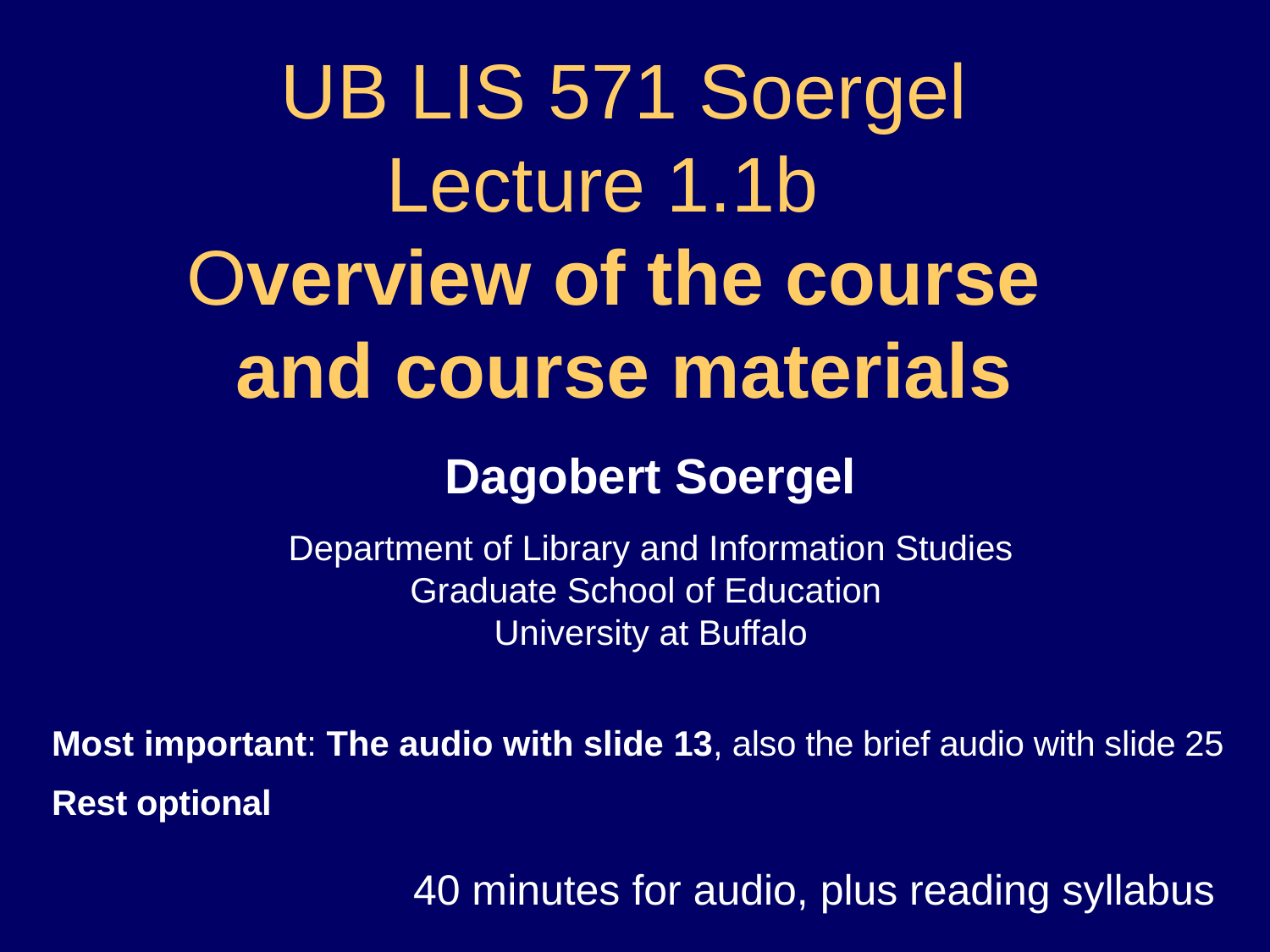

# UB LIS 571 Soergel Lecture 1.1b Overview of the course and course materials
Dagobert Soergel
Department of Library and Information Studies
Graduate School of Education
University at Buffalo

Most important: The audio with slide 13, also the brief audio with slide 25
Rest optional
40 minutes for audio, plus reading syllabus